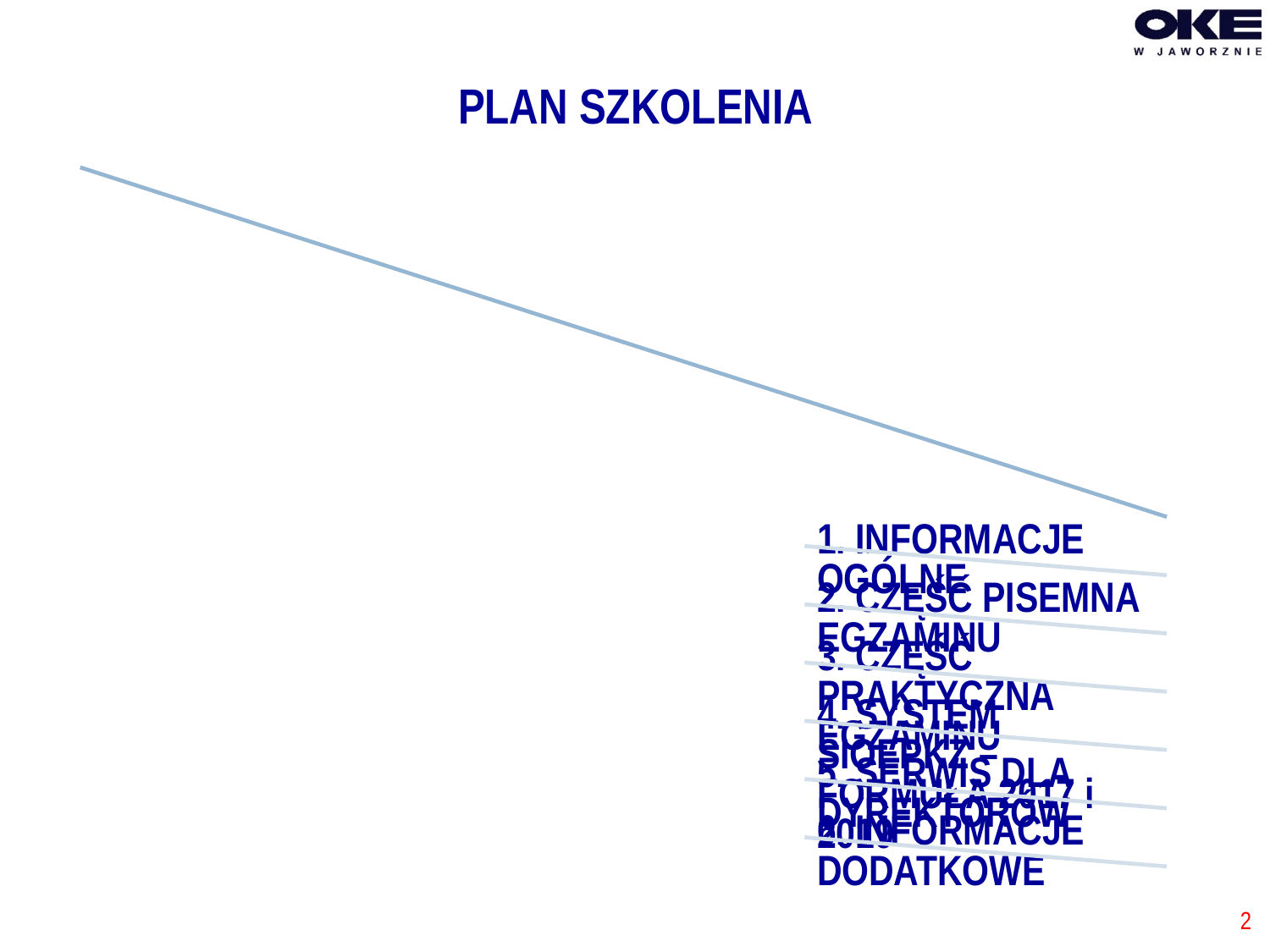

# PLAN SZKOLENIA
1. INFORMACJE OGÓLNE
2. CZĘŚĆ PISEMNA EGZAMINU
2